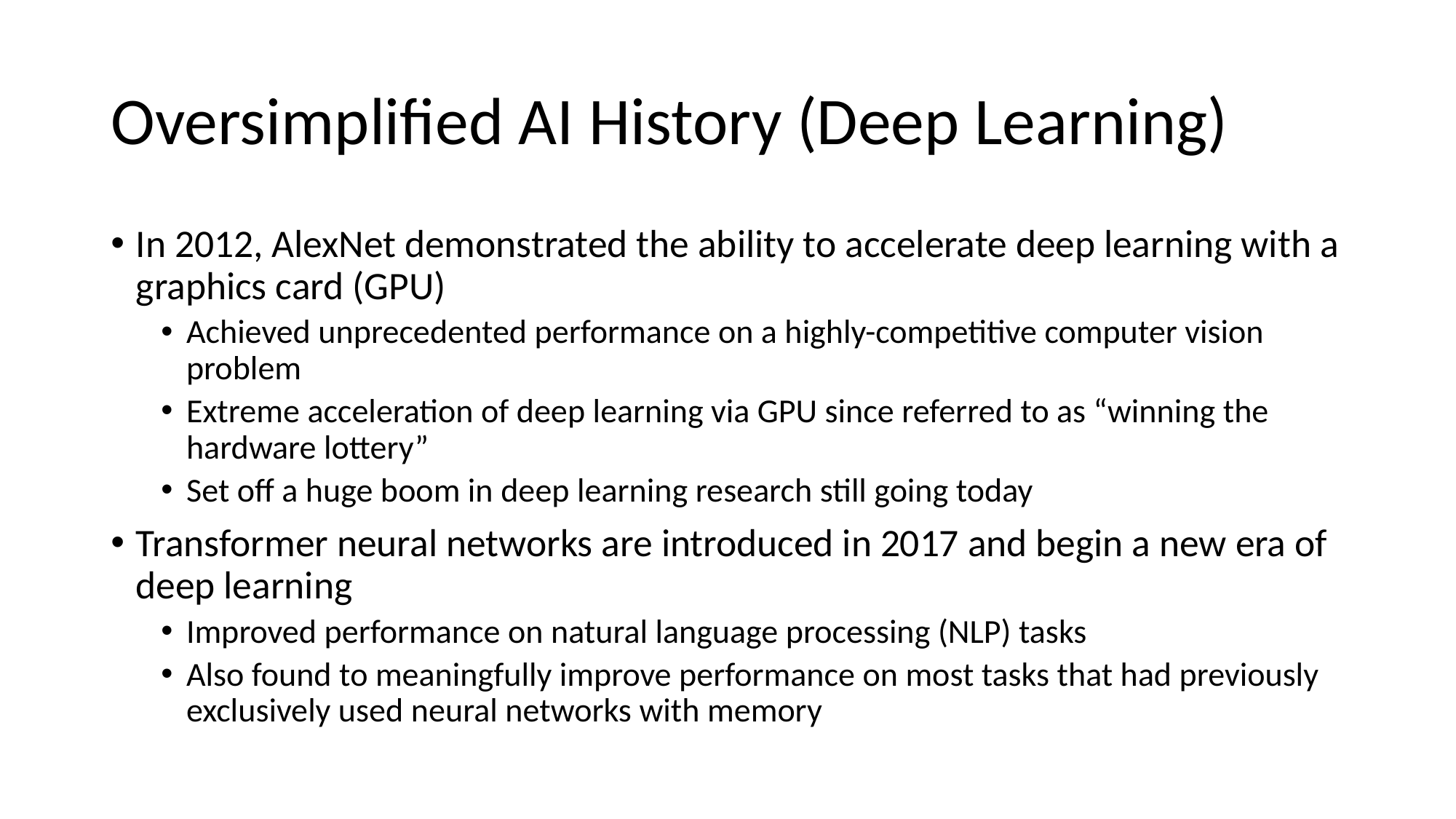

# Oversimplified AI History (Deep Learning)
In 2012, AlexNet demonstrated the ability to accelerate deep learning with a graphics card (GPU)
Achieved unprecedented performance on a highly-competitive computer vision problem
Extreme acceleration of deep learning via GPU since referred to as “winning the hardware lottery”
Set off a huge boom in deep learning research still going today
Transformer neural networks are introduced in 2017 and begin a new era of deep learning
Improved performance on natural language processing (NLP) tasks
Also found to meaningfully improve performance on most tasks that had previously exclusively used neural networks with memory